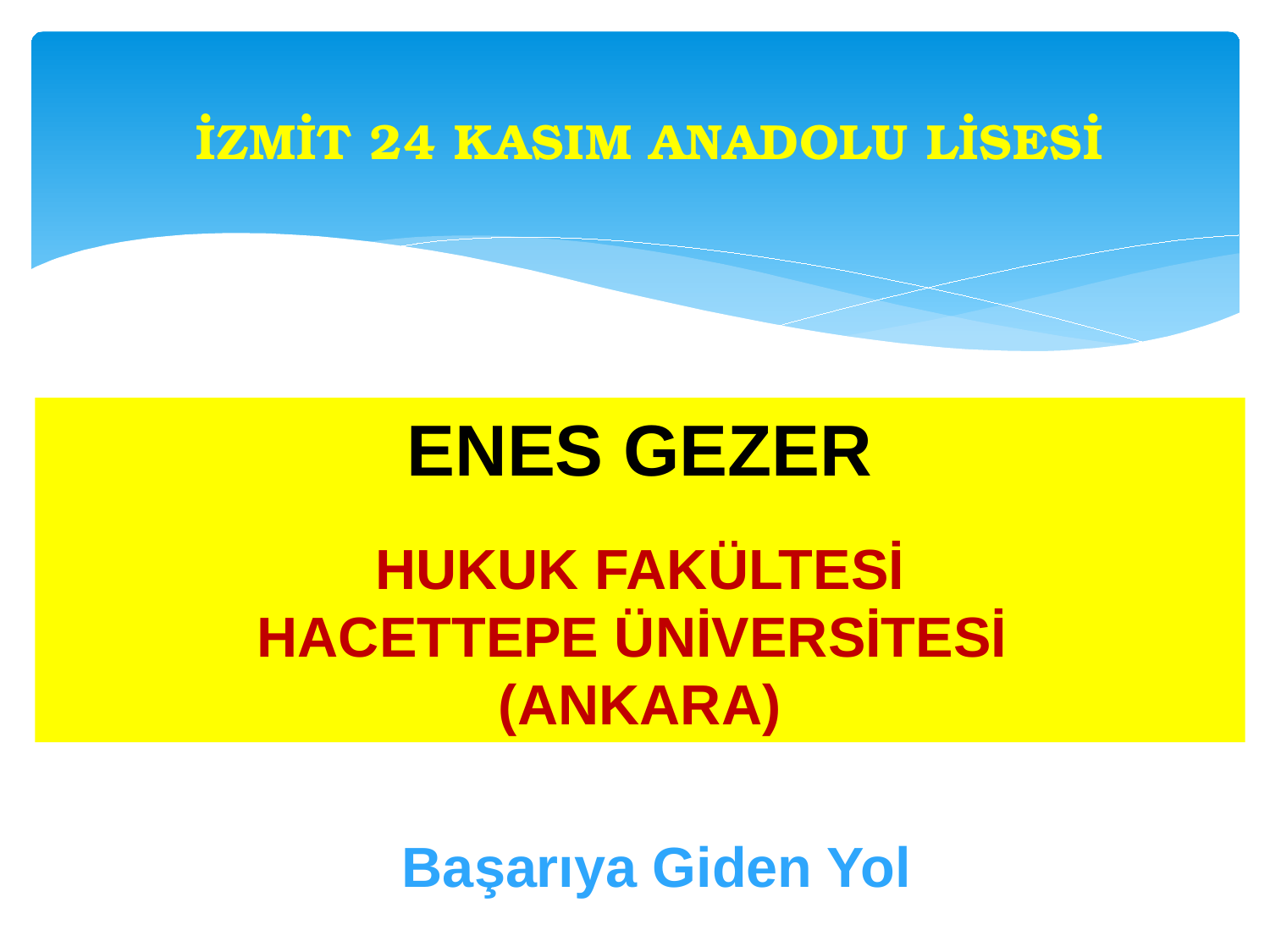

İZMİT 24 KASIM ANADOLU LİSESİ
ENES GEZER

HUKUK FAKÜLTESİ
HACETTEPE ÜNİVERSİTESİ
(ANKARA)
Başarıya Giden Yol